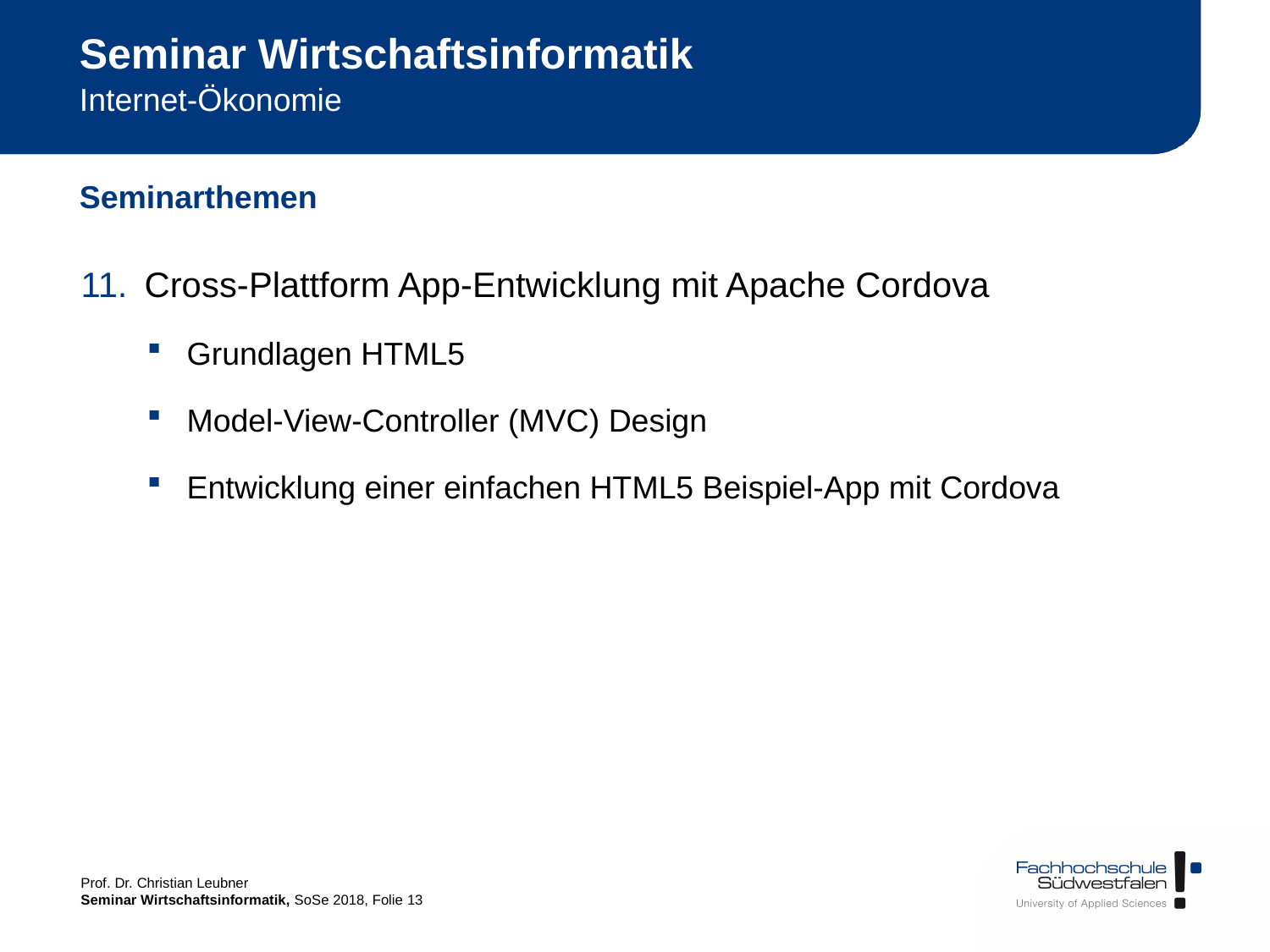

# Seminar Wirtschaftsinformatik
Internet-Ökonomie
Seminarthemen
Cross-Plattform App-Entwicklung mit Apache Cordova
Grundlagen HTML5
Model-View-Controller (MVC) Design
Entwicklung einer einfachen HTML5 Beispiel-App mit Cordova